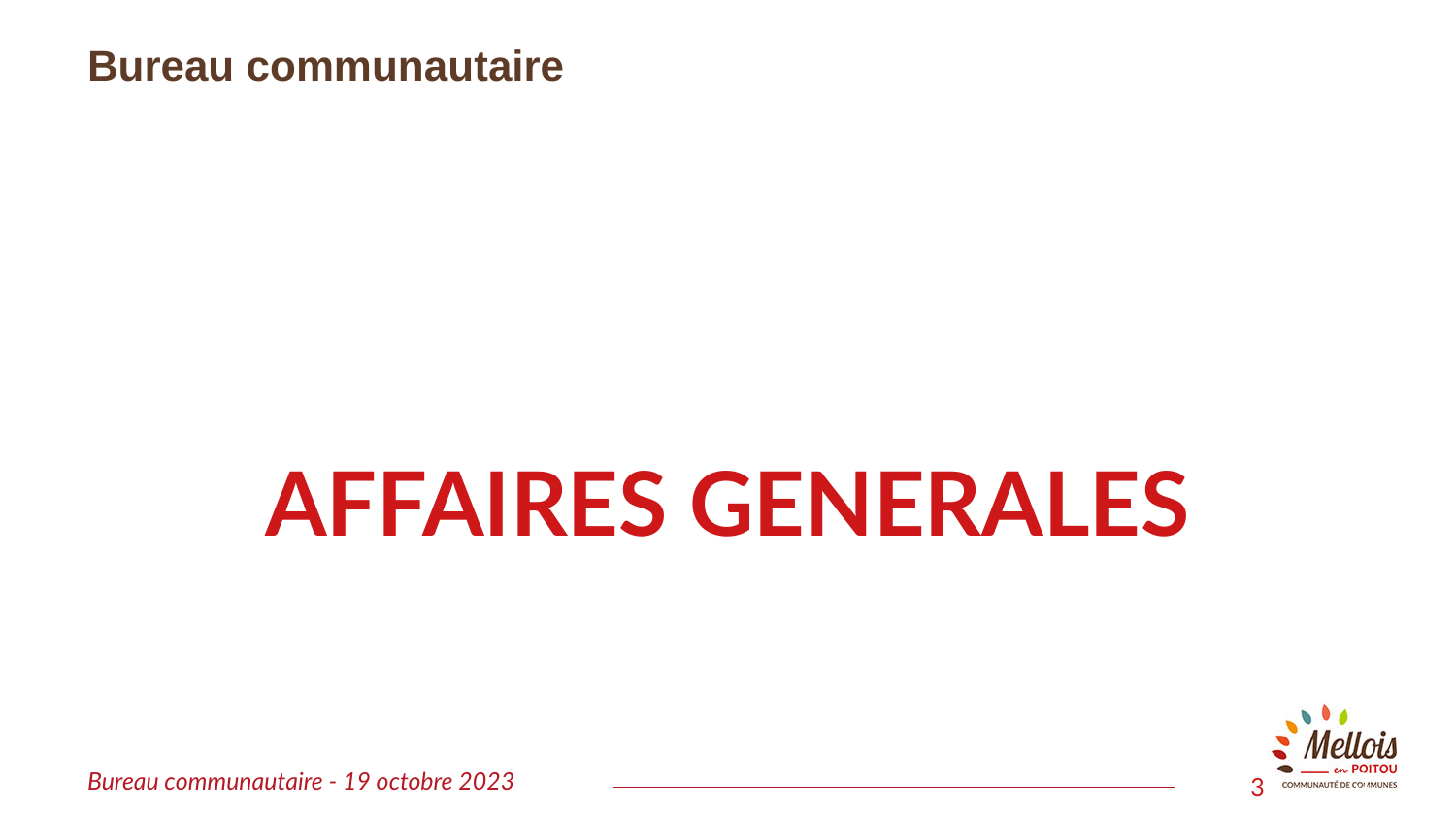

# Bureau communautaire

AFFAIRES GENERALES
Bureau communautaire - 19 octobre 2023
3
3